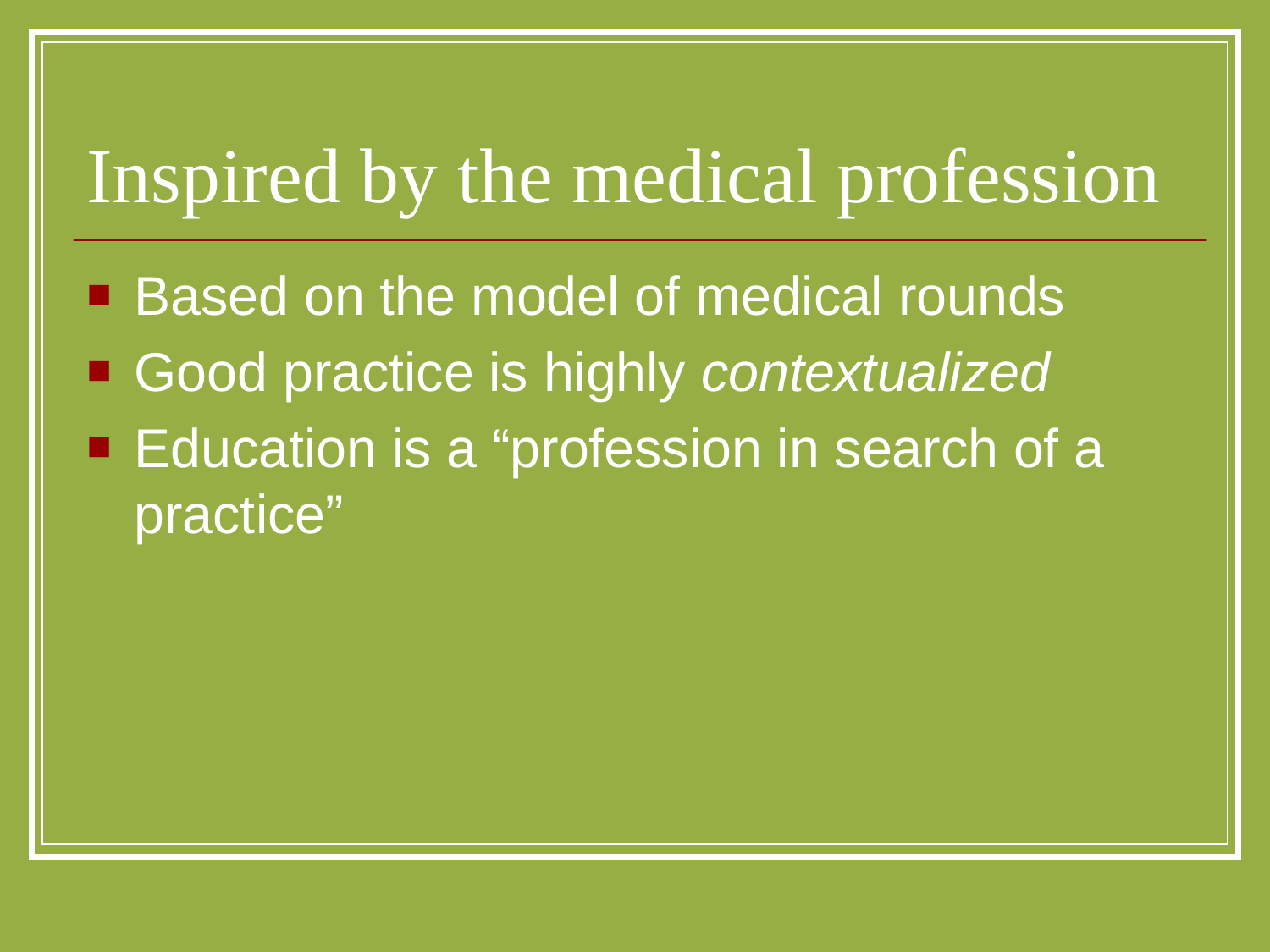

# Inspired by the medical profession
Based on the model of medical rounds
Good practice is highly contextualized
Education is a “profession in search of a practice”